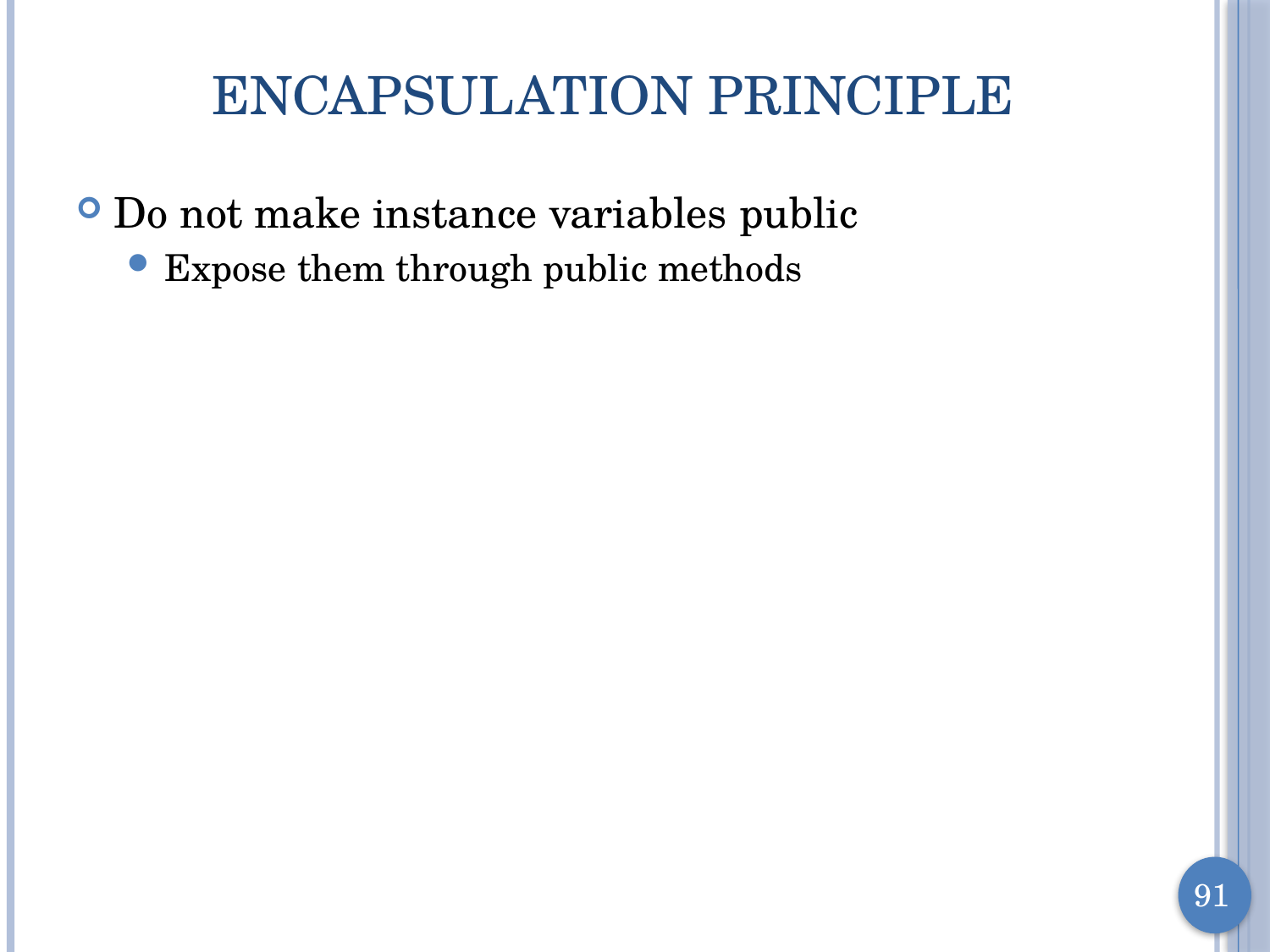

# Encapsulation Principle
Do not make instance variables public
Expose them through public methods